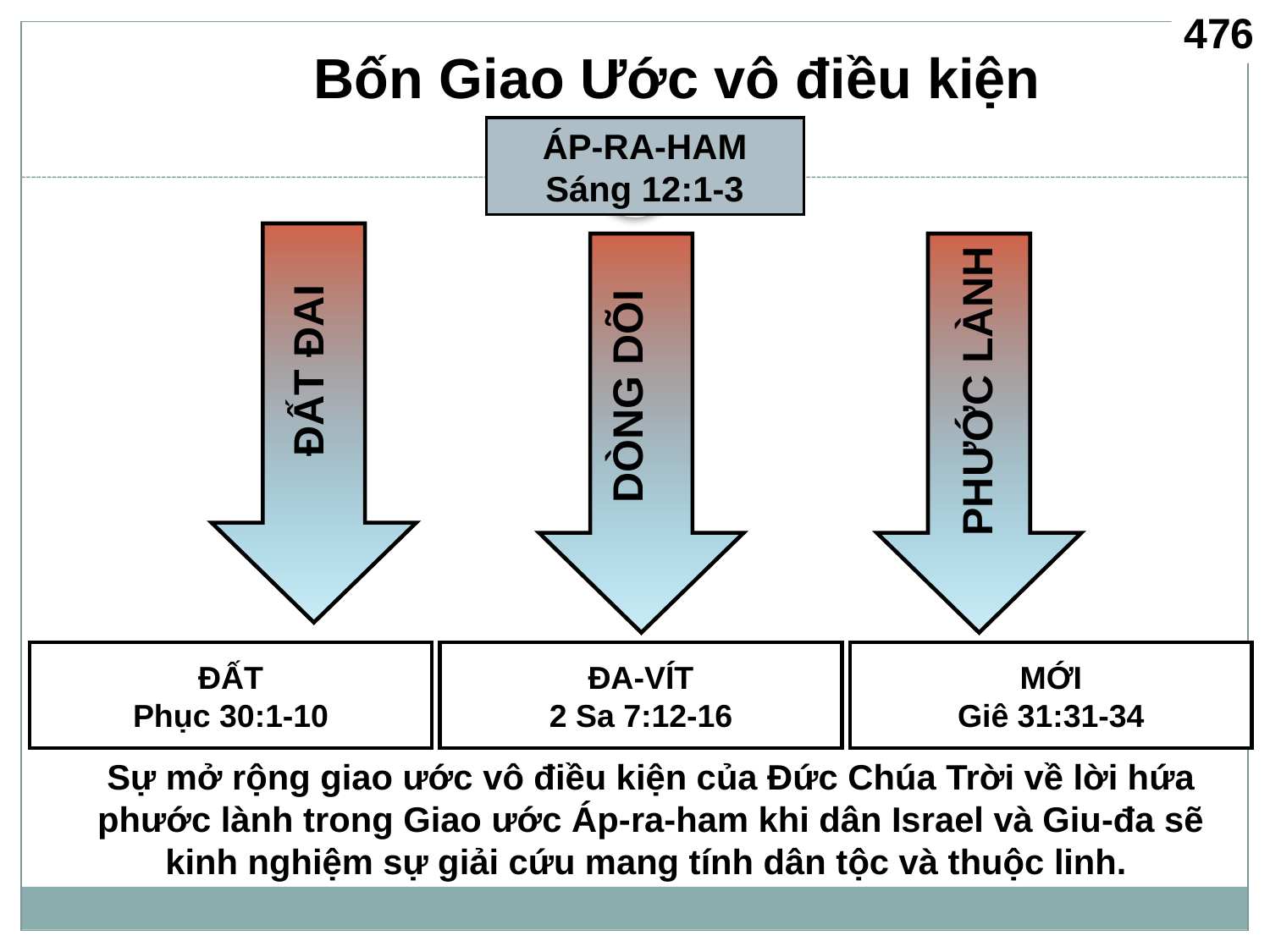

476
# Bốn Giao Ước vô điều kiện
ÁP-RA-HAM
Sáng 12:1-3
   PHƯỚC LÀNH

ĐẤT ĐAI
DÒNG DÕI
ĐẤT
Phục 30:1-10
ĐA-VÍT
2 Sa 7:12-16
MỚI
Giê 31:31-34
Sự mở rộng giao ước vô điều kiện của Đức Chúa Trời về lời hứa phước lành trong Giao ước Áp-ra-ham khi dân Israel và Giu-đa sẽ kinh nghiệm sự giải cứu mang tính dân tộc và thuộc linh.